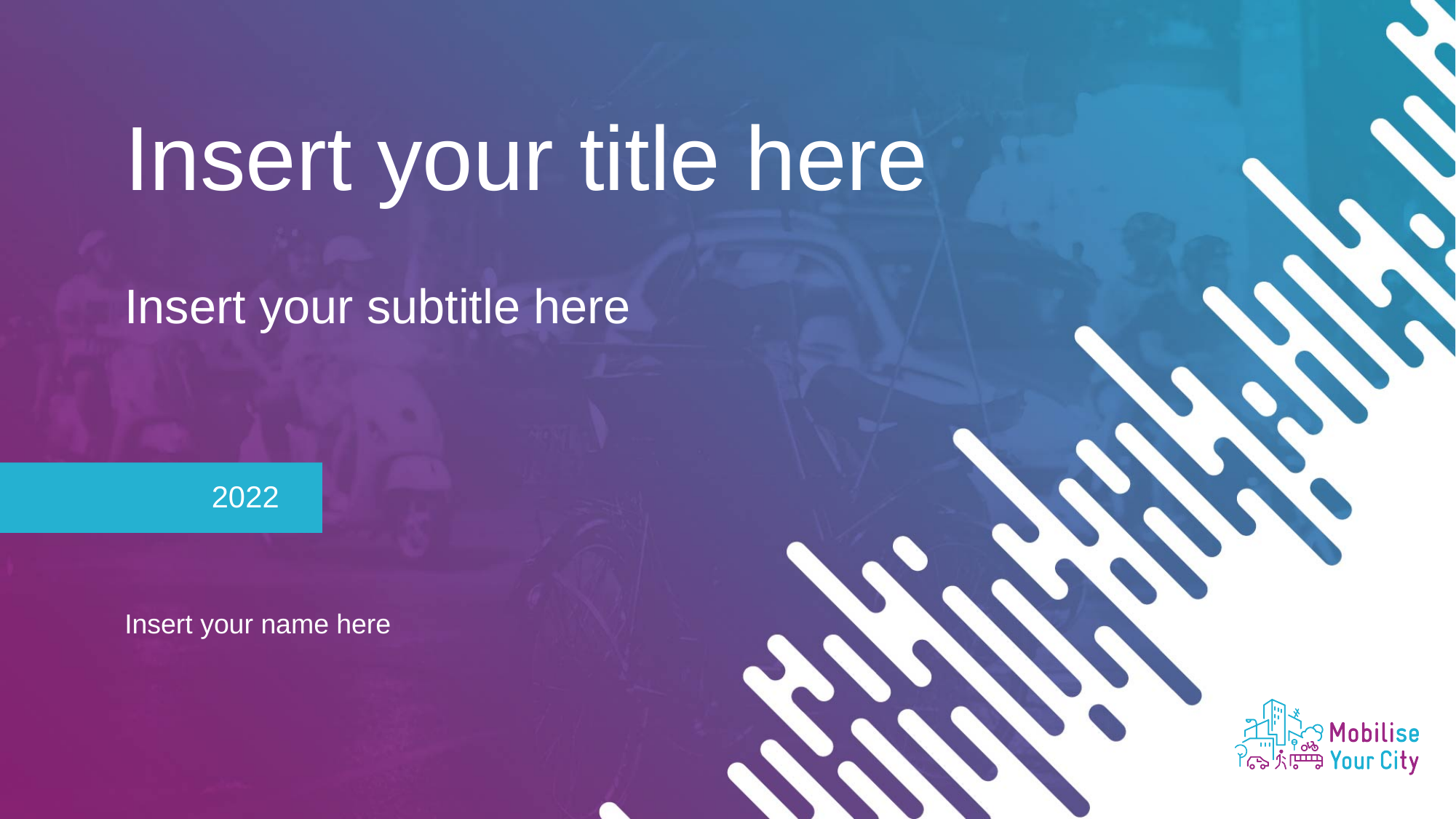

Insert your title here
Insert your subtitle here
2022
Insert your name here